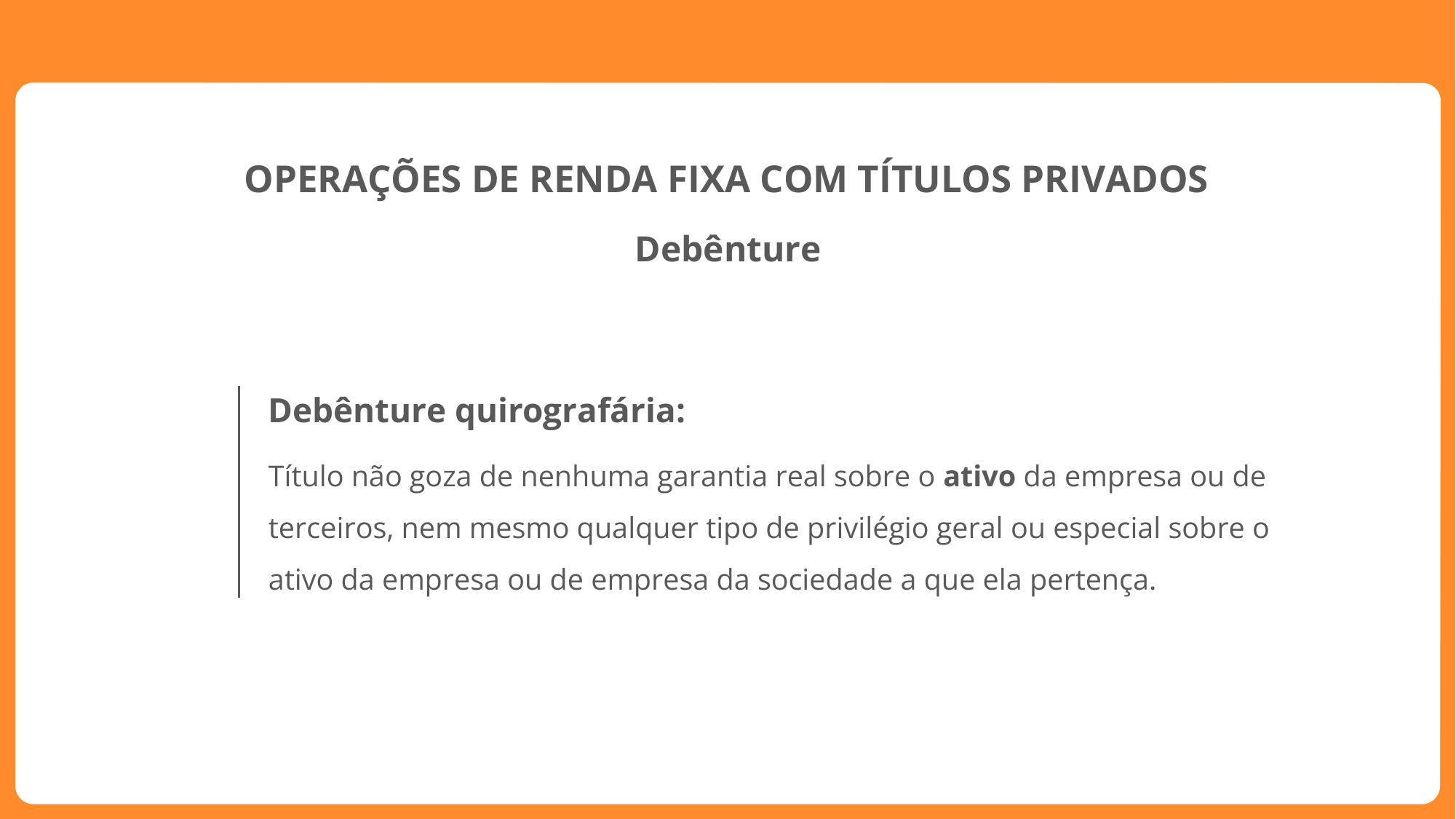

OPERAÇÕES DE RENDA FIXA COM TÍTULOS PRIVADOS
Debênture
Debênture quirografária:
Título não goza de nenhuma garantia real sobre o ativo da empresa ou de terceiros, nem mesmo qualquer tipo de privilégio geral ou especial sobre o ativo da empresa ou de empresa da sociedade a que ela pertença.